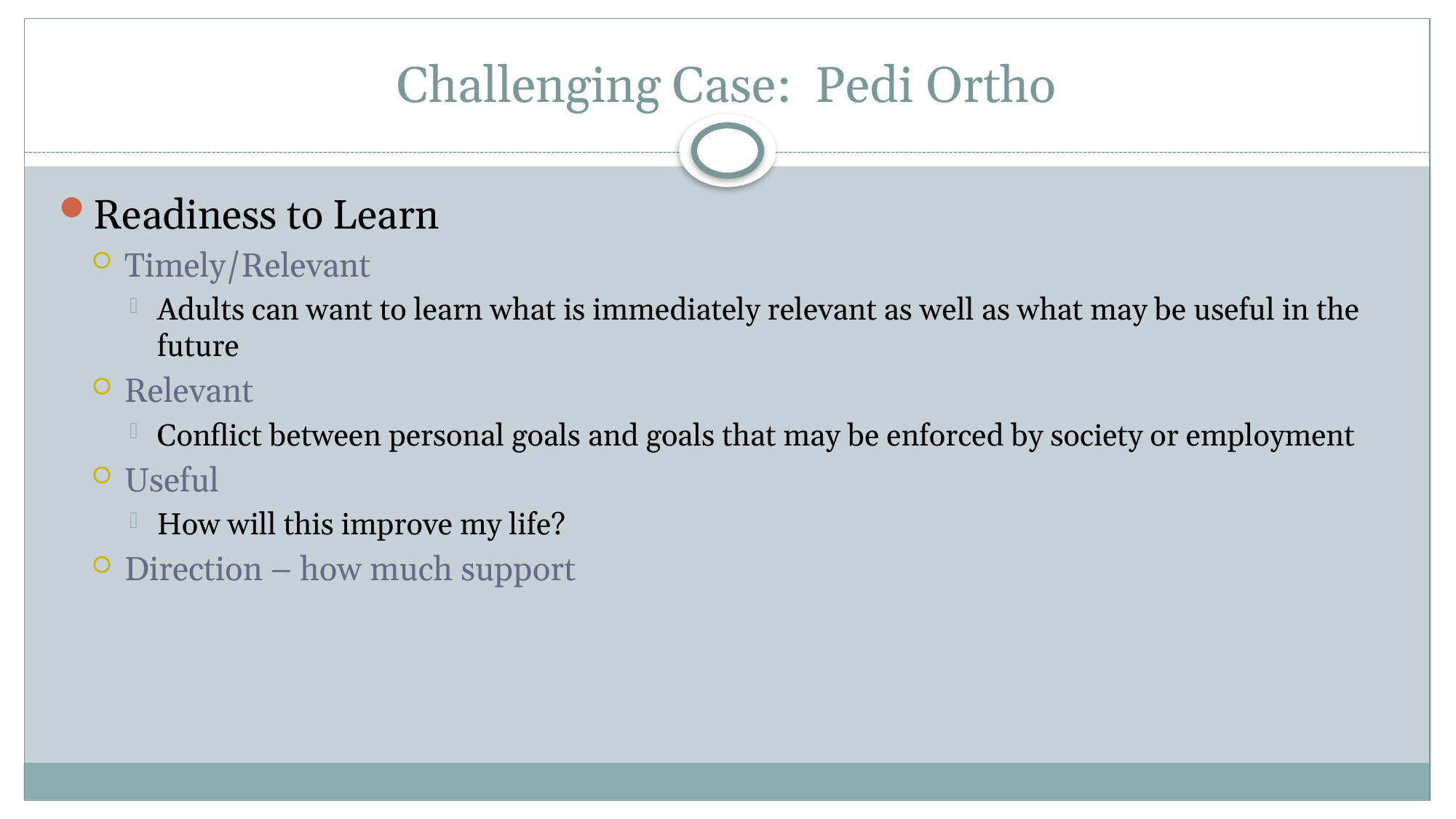

# Challenging Case:  Pedi Ortho
Readiness to Learn
Timely/Relevant
Adults can want to learn what is immediately relevant as well as what may be useful in the future
Relevant
Conflict between personal goals and goals that may be enforced by society or employment
Useful
How will this improve my life?
Direction – how much support